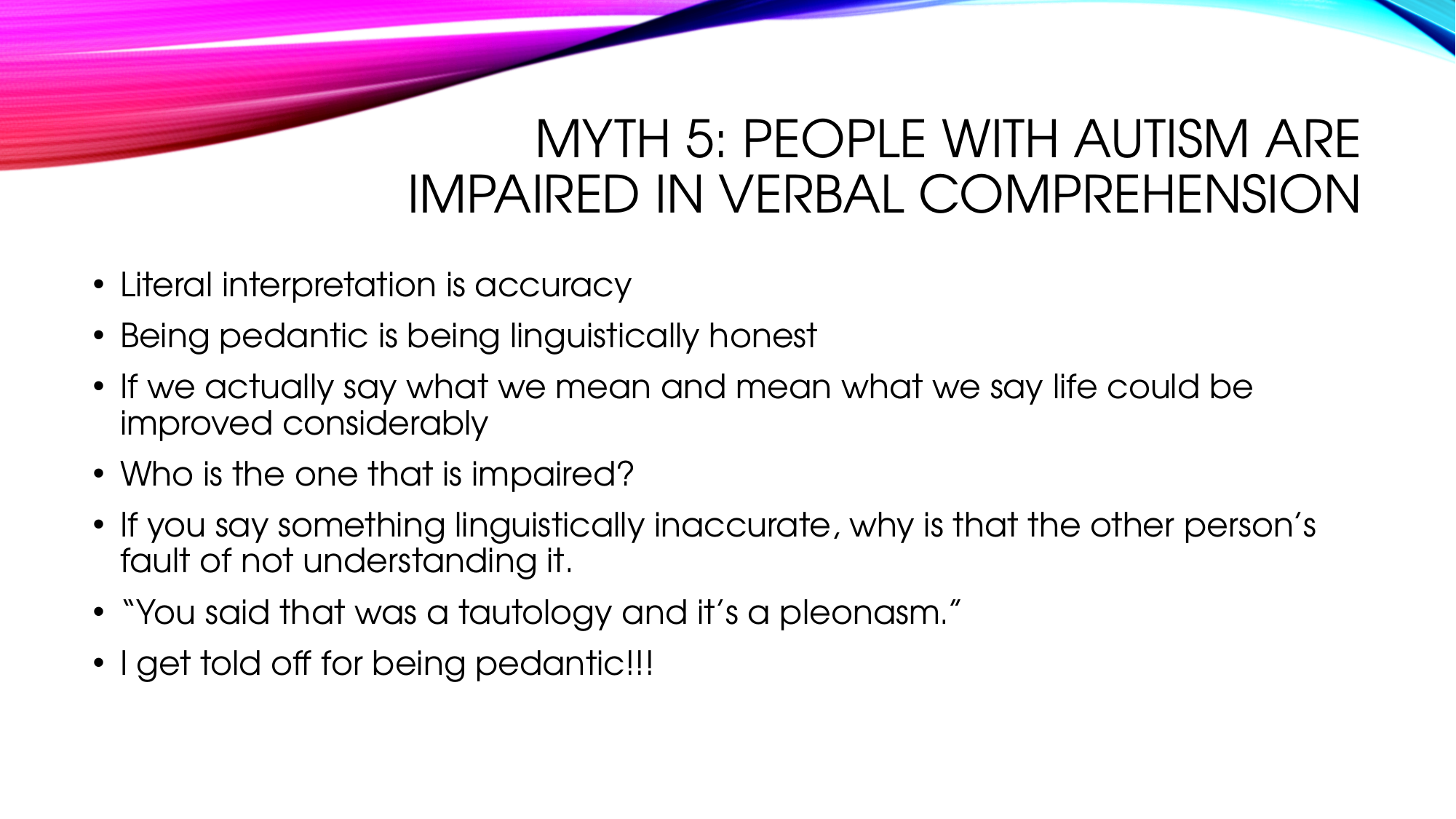

# Myth 5: People with autism are impaired in verbal comprehension
Literal interpretation is accuracy
Being pedantic is being linguistically honest
If we actually say what we mean and mean what we say life could be improved considerably
Who is the one that is impaired?
If you say something linguistically inaccurate, why is that the other person’s fault of not understanding it.
“You said that was a tautology and it’s a pleonasm.”
I get told off for being pedantic!!!